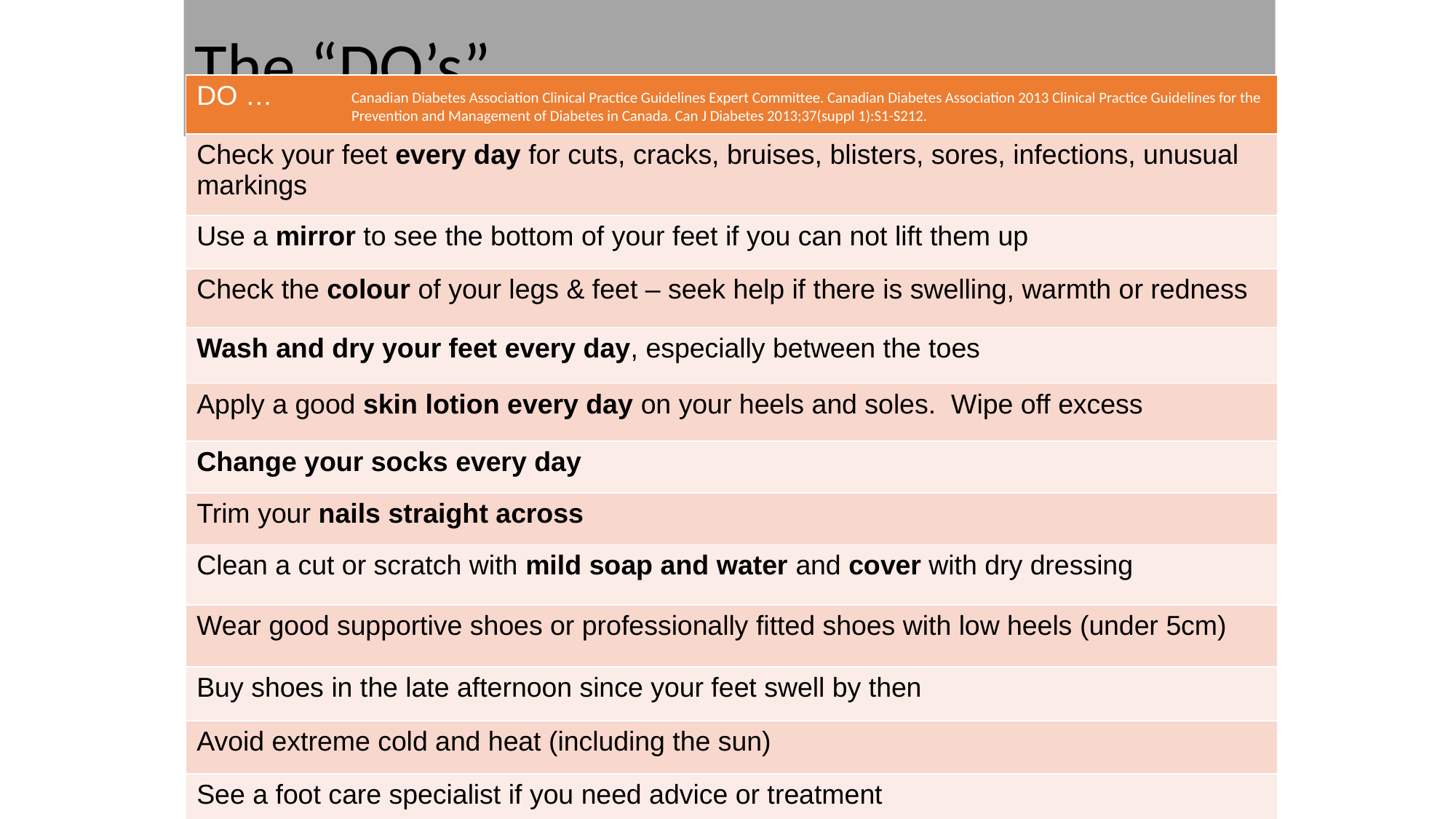

# The “DO’s”
| DO … |
| --- |
| Check your feet every day for cuts, cracks, bruises, blisters, sores, infections, unusual markings |
| Use a mirror to see the bottom of your feet if you can not lift them up |
| Check the colour of your legs & feet – seek help if there is swelling, warmth or redness |
| Wash and dry your feet every day, especially between the toes |
| Apply a good skin lotion every day on your heels and soles. Wipe off excess |
| Change your socks every day |
| Trim your nails straight across |
| Clean a cut or scratch with mild soap and water and cover with dry dressing |
| Wear good supportive shoes or professionally fitted shoes with low heels (under 5cm) |
| Buy shoes in the late afternoon since your feet swell by then |
| Avoid extreme cold and heat (including the sun) |
| See a foot care specialist if you need advice or treatment |
Canadian Diabetes Association Clinical Practice Guidelines Expert Committee. Canadian Diabetes Association 2013 Clinical Practice Guidelines for the Prevention and Management of Diabetes in Canada. Can J Diabetes 2013;37(suppl 1):S1-S212.